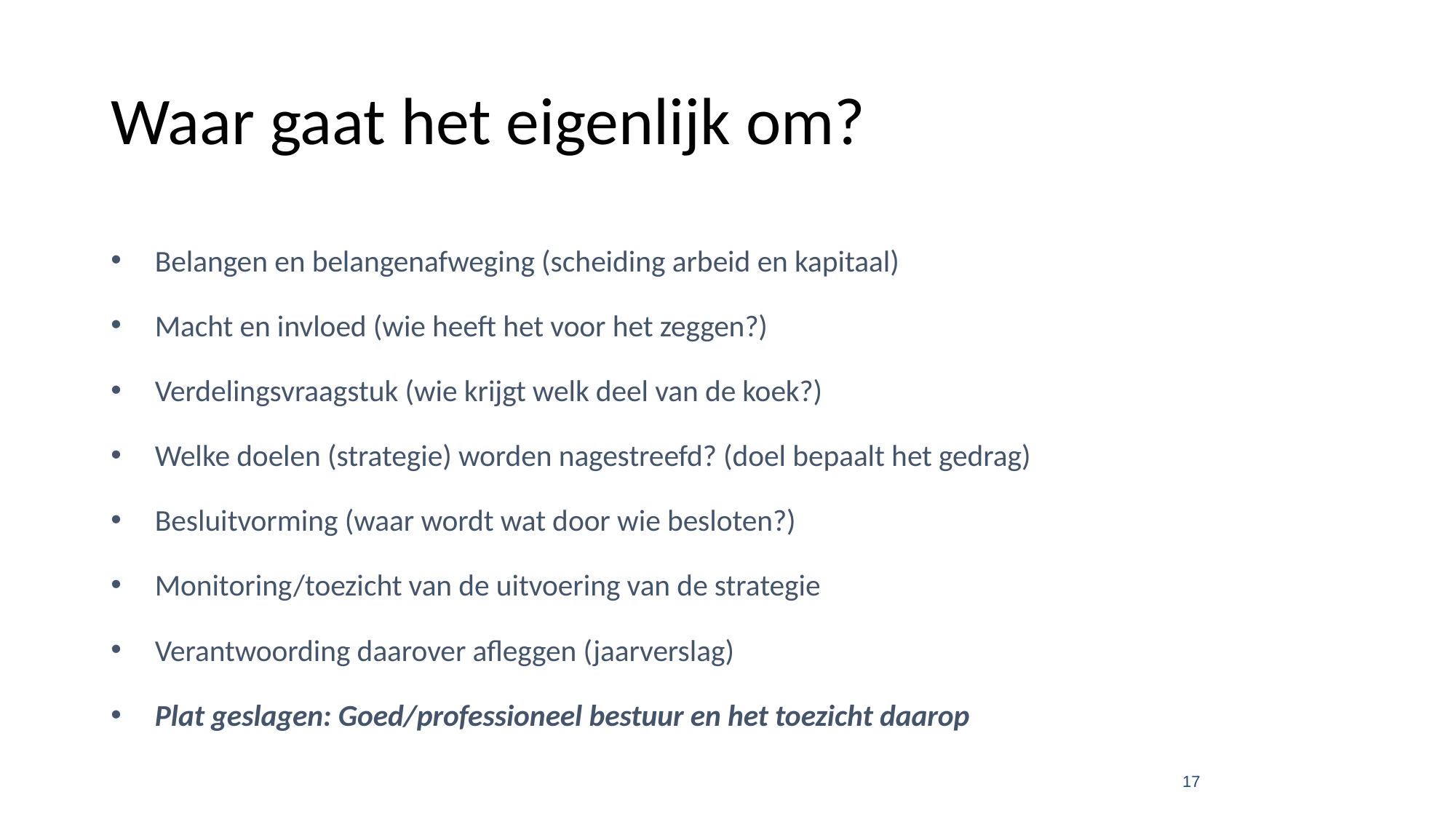

# Waar gaat het eigenlijk om?
Belangen en belangenafweging (scheiding arbeid en kapitaal)
Macht en invloed (wie heeft het voor het zeggen?)
Verdelingsvraagstuk (wie krijgt welk deel van de koek?)
Welke doelen (strategie) worden nagestreefd? (doel bepaalt het gedrag)
Besluitvorming (waar wordt wat door wie besloten?)
Monitoring/toezicht van de uitvoering van de strategie
Verantwoording daarover afleggen (jaarverslag)
Plat geslagen: Goed/professioneel bestuur en het toezicht daarop

17